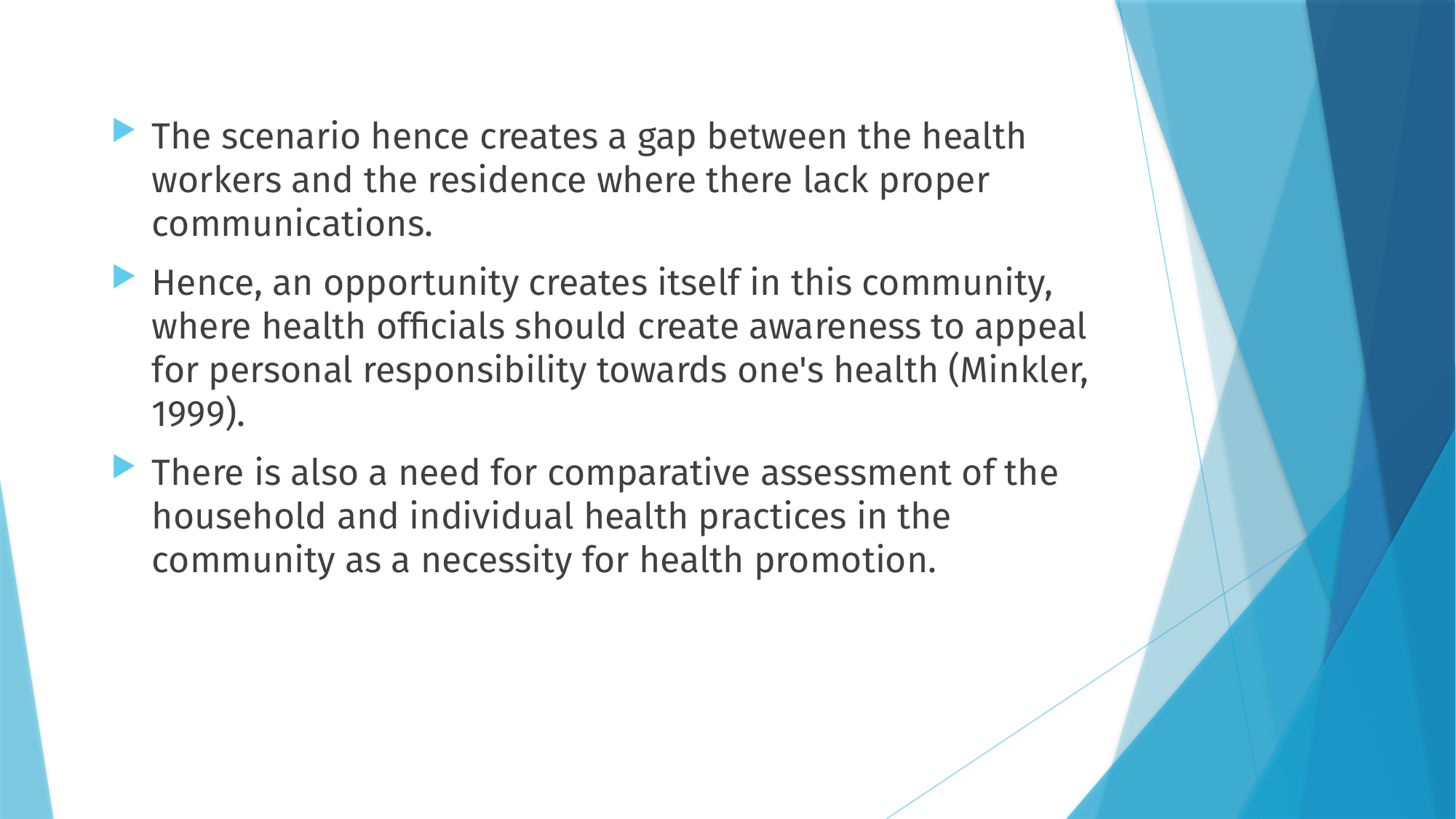

The scenario hence creates a gap between the health workers and the residence where there lack proper communications.
Hence, an opportunity creates itself in this community, where health officials should create awareness to appeal for personal responsibility towards one's health (Minkler, 1999).
There is also a need for comparative assessment of the household and individual health practices in the community as a necessity for health promotion.